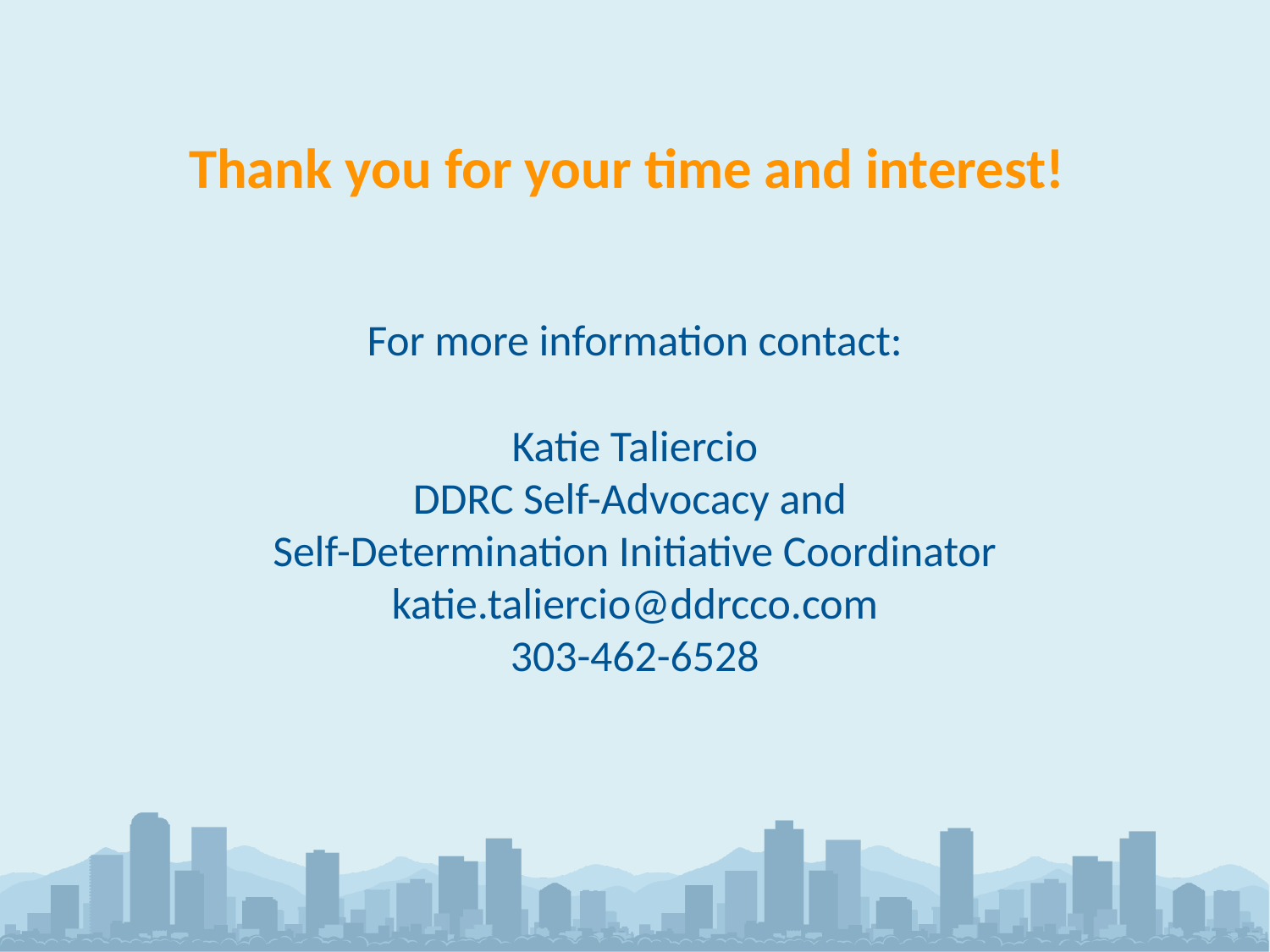

Thank you for your time and interest!
# For more information contact:

Katie Taliercio
DDRC Self-Advocacy and
Self-Determination Initiative Coordinator
katie.taliercio@ddrcco.com
303-462-6528